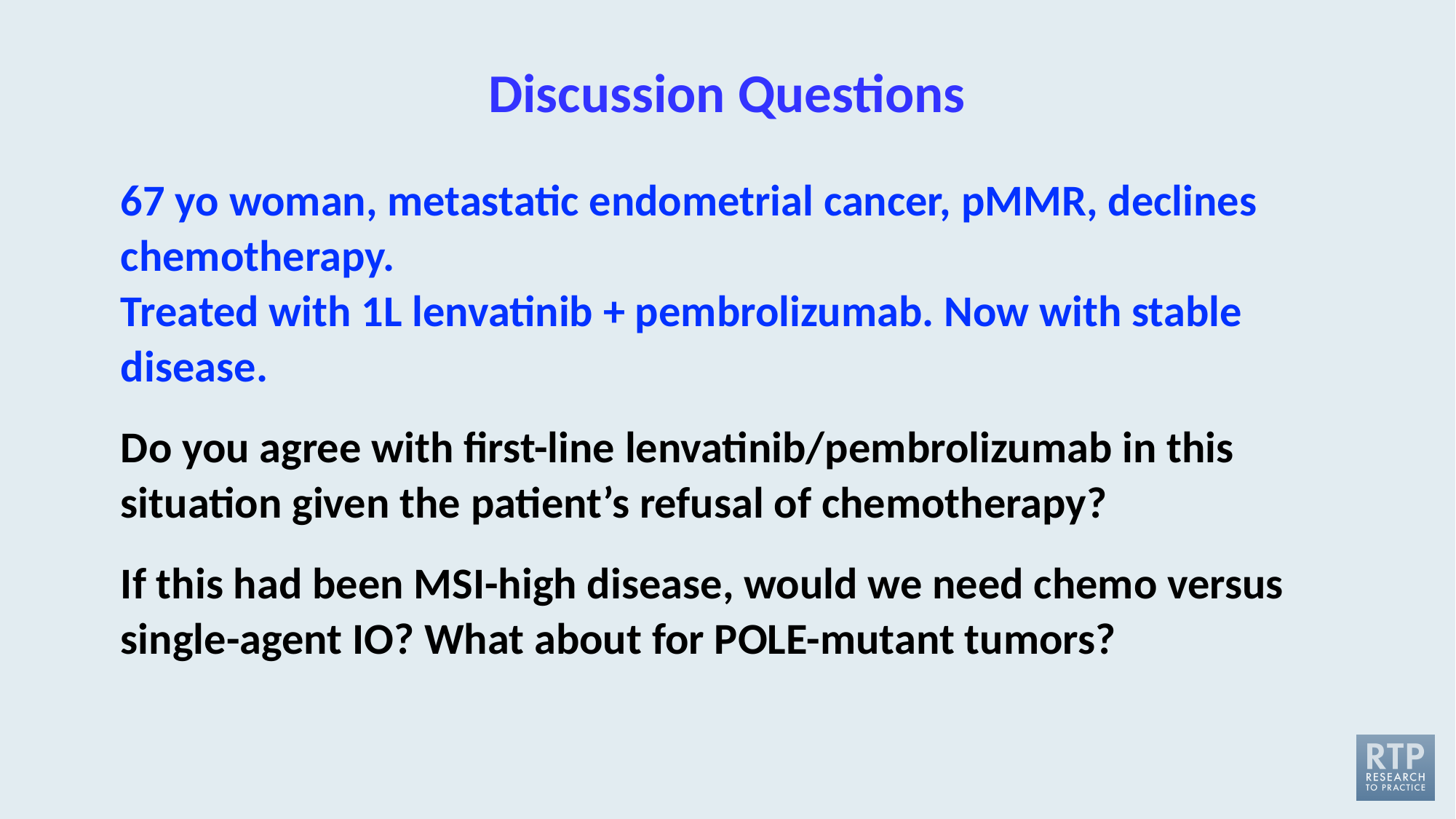

# Discussion Questions
67 yo woman, metastatic endometrial cancer, pMMR, declines chemotherapy.
Treated with 1L lenvatinib + pembrolizumab. Now with stable disease.
Do you agree with first-line lenvatinib/pembrolizumab in this situation given the patient’s refusal of chemotherapy?
If this had been MSI-high disease, would we need chemo versus single-agent IO? What about for POLE-mutant tumors?